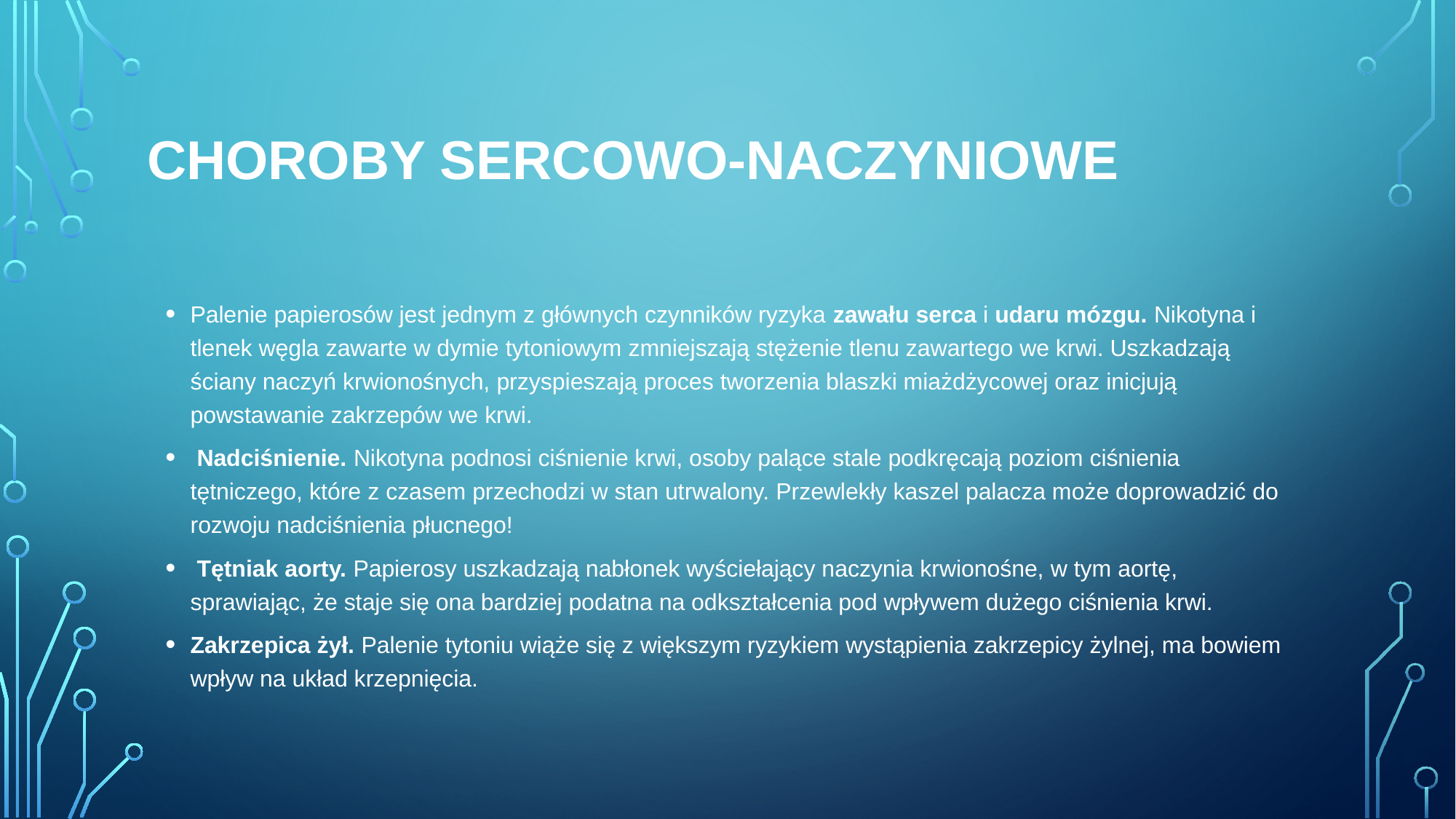

# Choroby sercowo-naczyniowe
Palenie papierosów jest jednym z głównych czynników ryzyka zawału serca i udaru mózgu. Nikotyna i tlenek węgla zawarte w dymie tytoniowym zmniejszają stężenie tlenu zawartego we krwi. Uszkadzają ściany naczyń krwionośnych, przyspieszają proces tworzenia blaszki miażdżycowej oraz inicjują powstawanie zakrzepów we krwi.
 Nadciśnienie. Nikotyna podnosi ciśnienie krwi, osoby palące stale podkręcają poziom ciśnienia tętniczego, które z czasem przechodzi w stan utrwalony. Przewlekły kaszel palacza może doprowadzić do rozwoju nadciśnienia płucnego!
 Tętniak aorty. Papierosy uszkadzają nabłonek wyściełający naczynia krwionośne, w tym aortę, sprawiając, że staje się ona bardziej podatna na odkształcenia pod wpływem dużego ciśnienia krwi.
Zakrzepica żył. Palenie tytoniu wiąże się z większym ryzykiem wystąpienia zakrzepicy żylnej, ma bowiem wpływ na układ krzepnięcia.